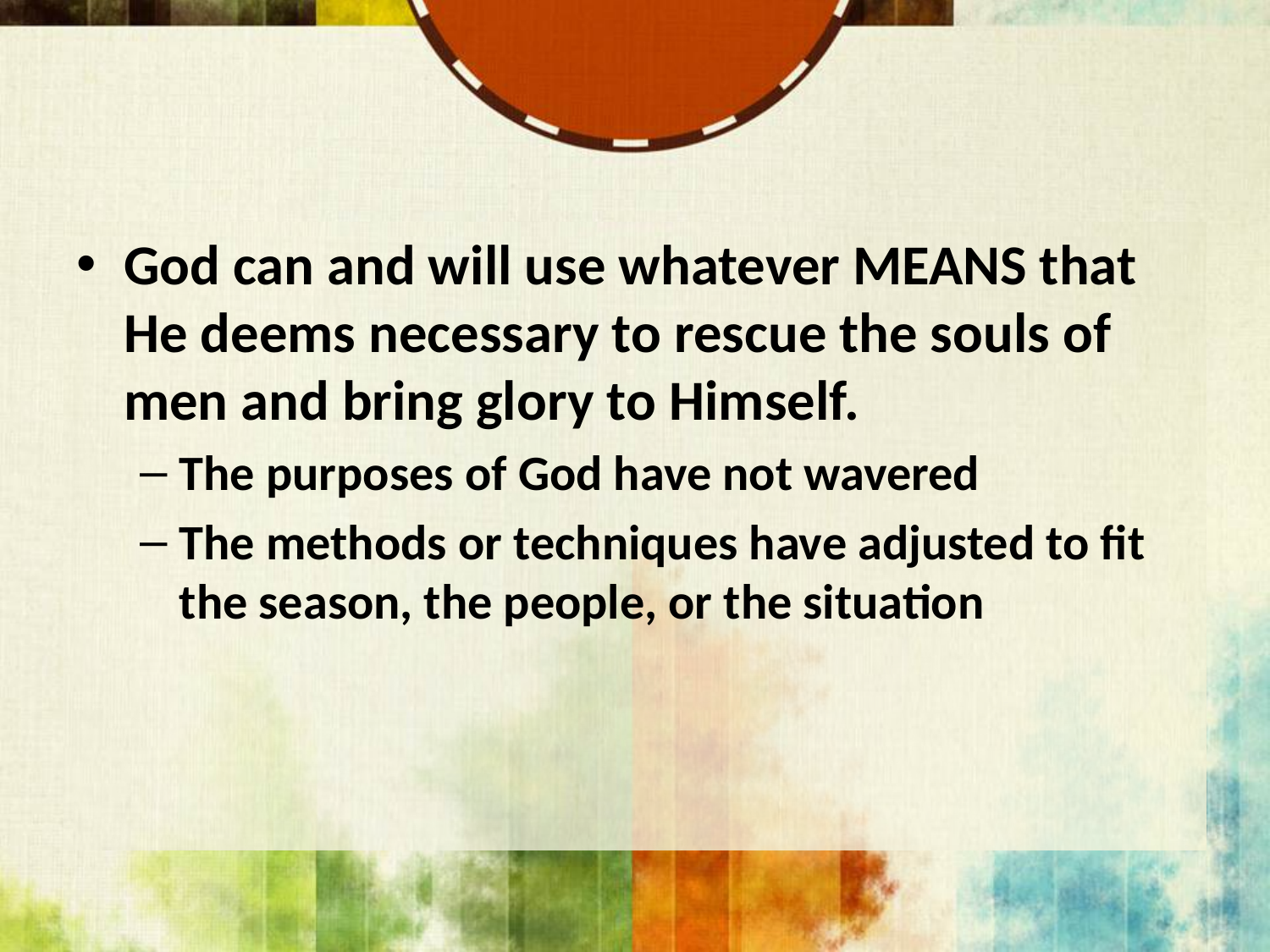

#
God can and will use whatever MEANS that He deems necessary to rescue the souls of men and bring glory to Himself.
The purposes of God have not wavered
The methods or techniques have adjusted to fit the season, the people, or the situation